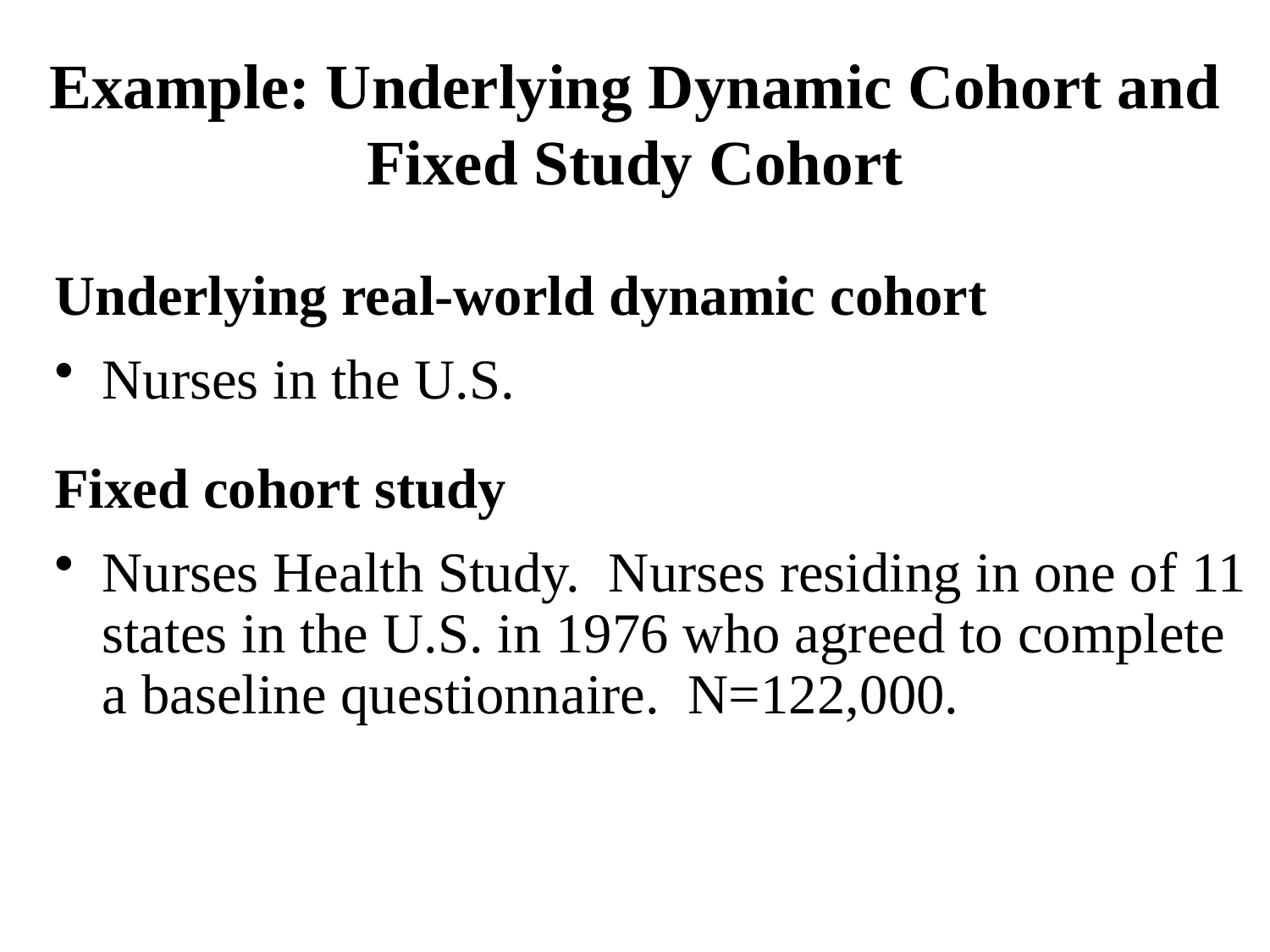

# Example: Underlying Dynamic Cohort and Fixed Study Cohort
Underlying real-world dynamic cohort
Nurses in the U.S.

Fixed cohort study
Nurses Health Study.  Nurses residing in one of 11 states in the U.S. in 1976 who agreed to complete a baseline questionnaire.  N=122,000.